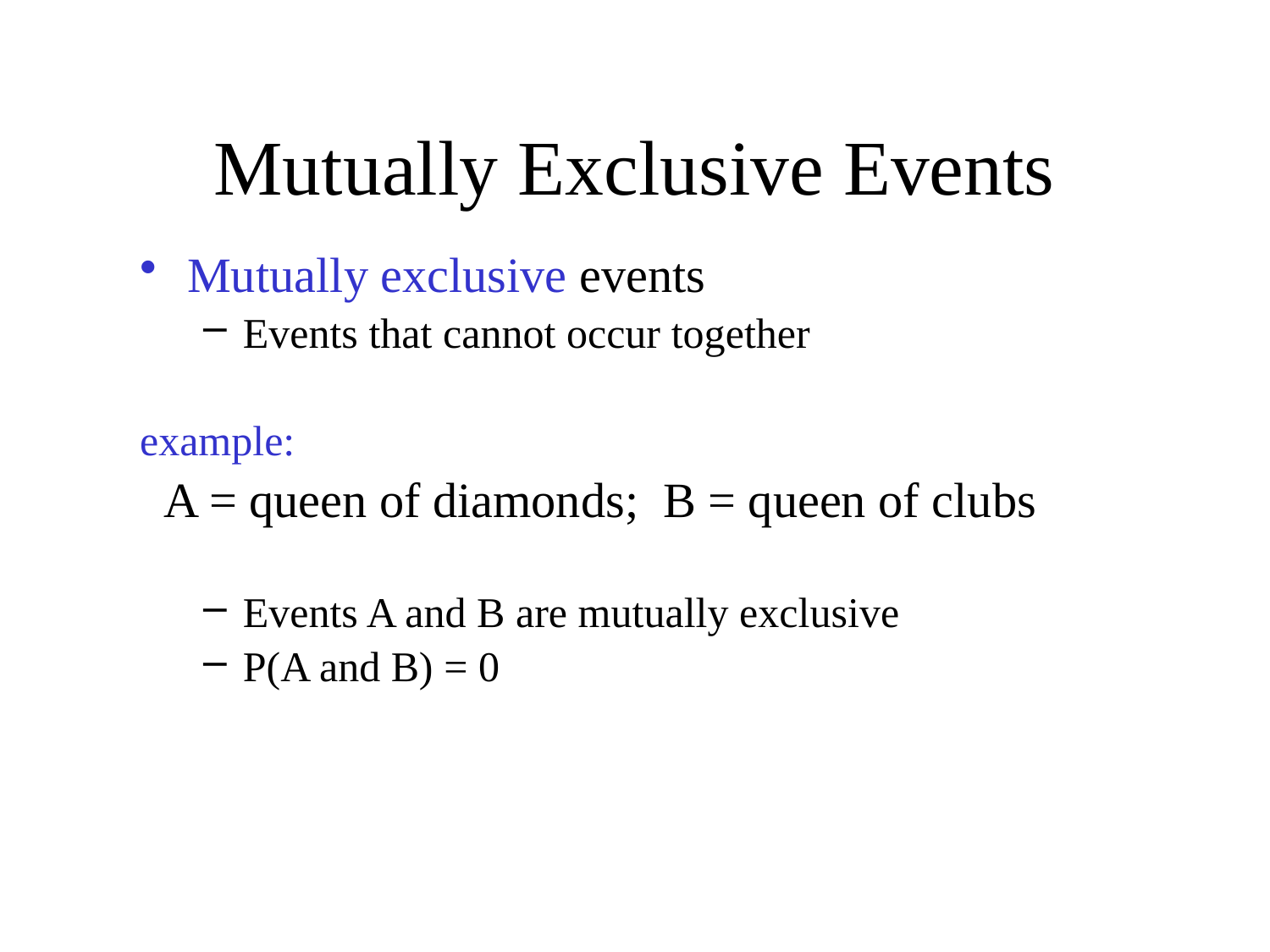

# Mutually Exclusive Events
Mutually exclusive events
Events that cannot occur together

example:
  A = queen of diamonds;  B = queen of clubs

Events A and B are mutually exclusive
P(A and B) = 0